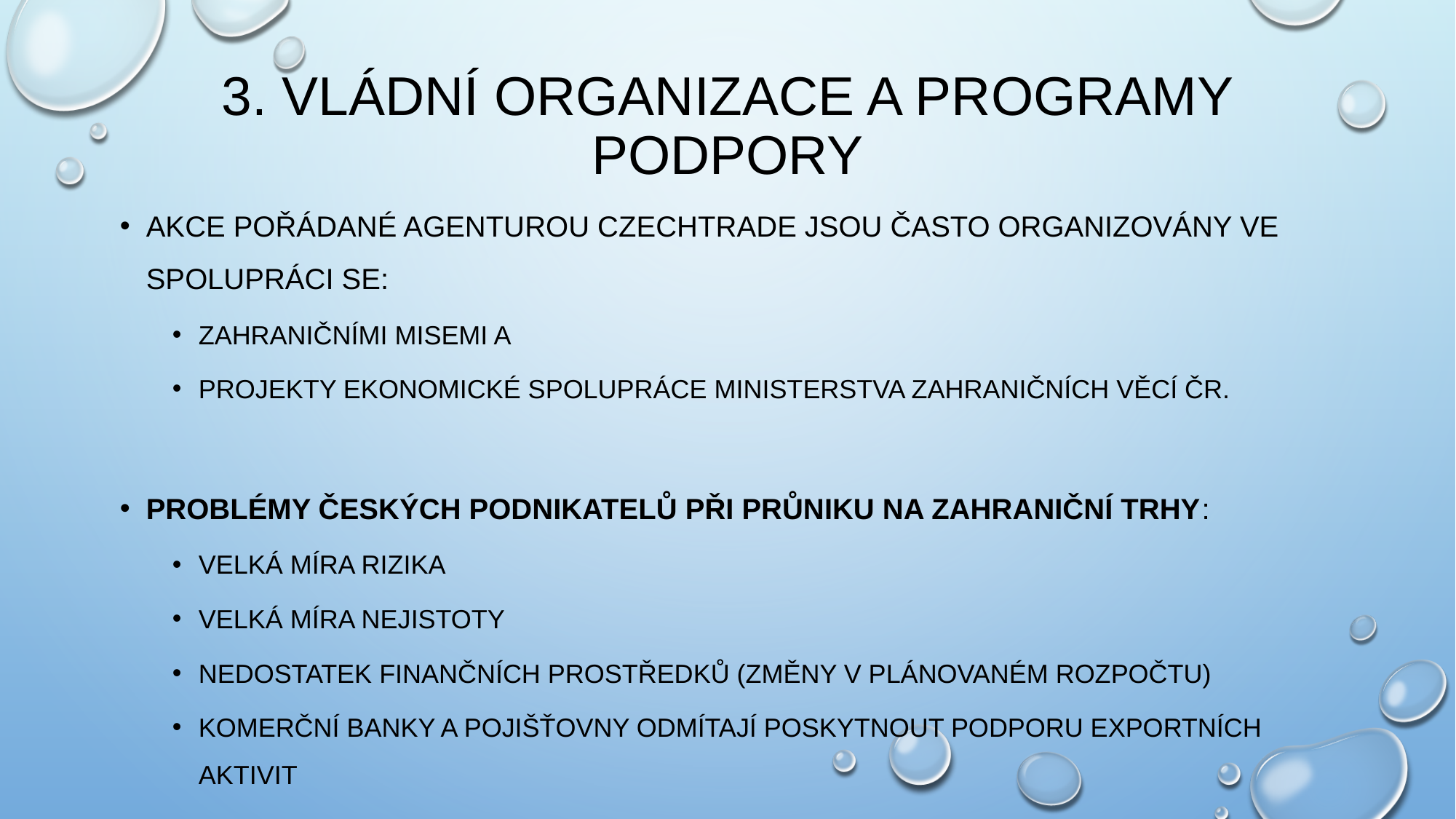

# 3. Vládní organizace a programy podpory
Akce pořádané agenturou czechtrade jsou často organizovány ve spolupráci se:
Zahraničními misemi a
Projekty ekonomické spolupráce ministerstva zahraničních věcí čr.

Problémy českých podnikatelů při průniku na zahraniční trhy:
Velká míra rizika
Velká míra nejistoty
Nedostatek finančních prostředků (změny v plánovaném rozpočtu)
Komerční banky a pojišťovny odmítají poskytnout podporu exportních aktivit